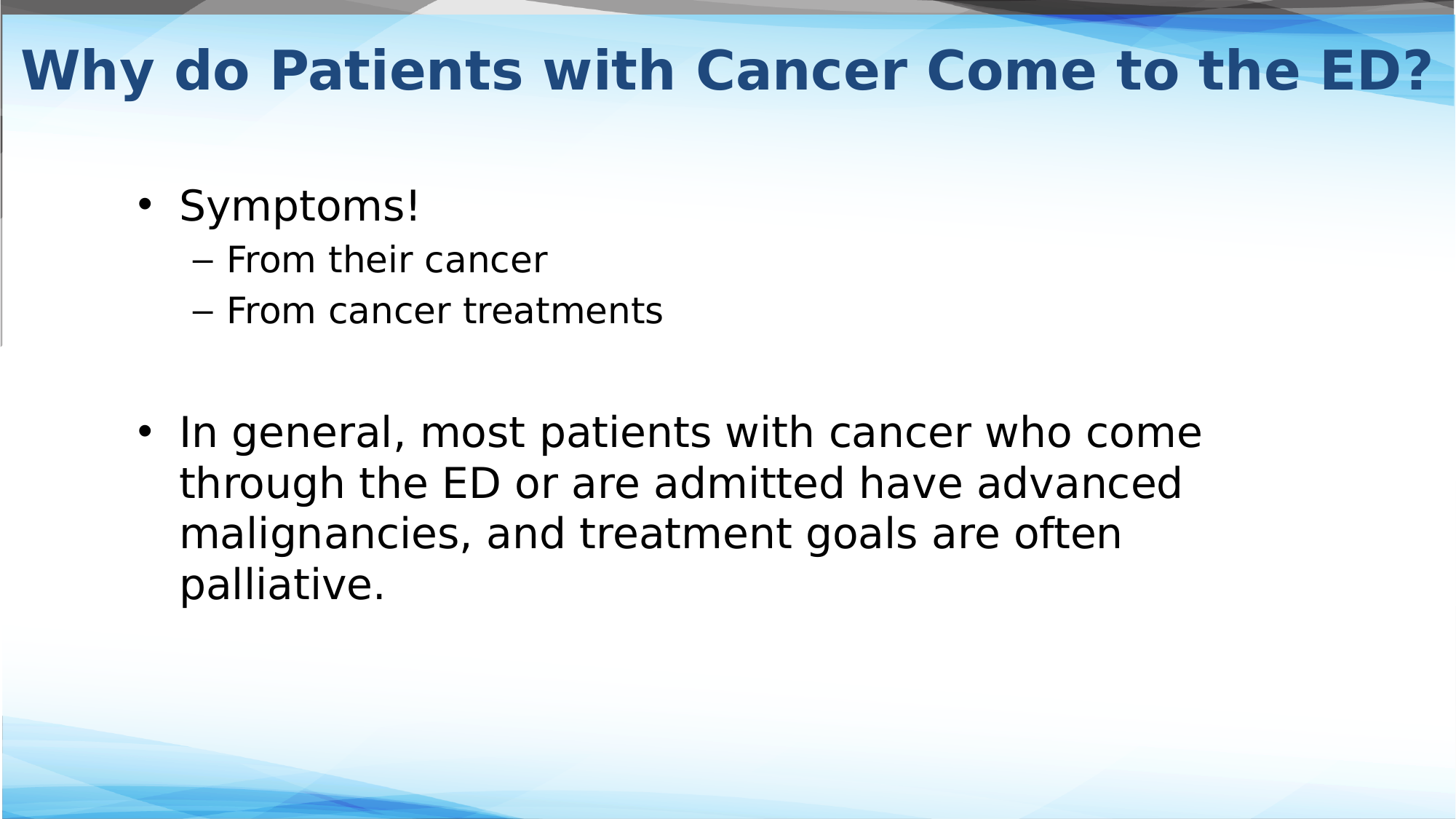

# Why do Patients with Cancer Come to the ED?
Symptoms!
From their cancer
From cancer treatments

In general, most patients with cancer who come through the ED or are admitted have advanced malignancies, and treatment goals are often palliative.